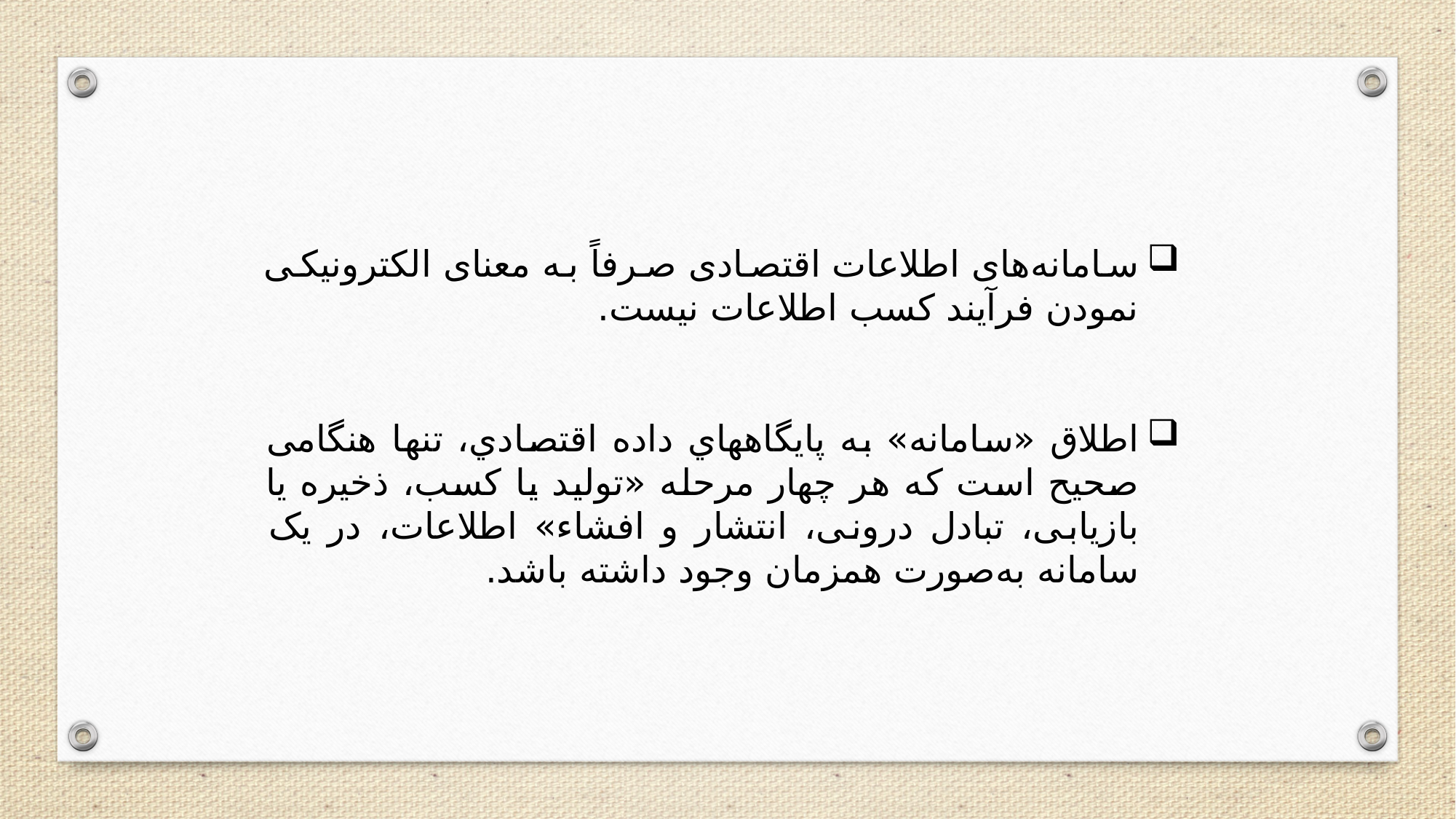

سامانه‌‌های اطلاعات اقتصادی صرفاً به معنای الکترونیکی نمودن فرآيند کسب اطلاعات نیست.

اطلاق «سامانه» به پايگاههاي داده اقتصادي، تنها هنگامی صحیح است که هر چهار مرحله «توليد یا کسب، ذخيره یا بازیابی، تبادل درونی، انتشار و افشاء» اطلاعات، در یک سامانه به‌‌صورت همزمان وجود داشته باشد.